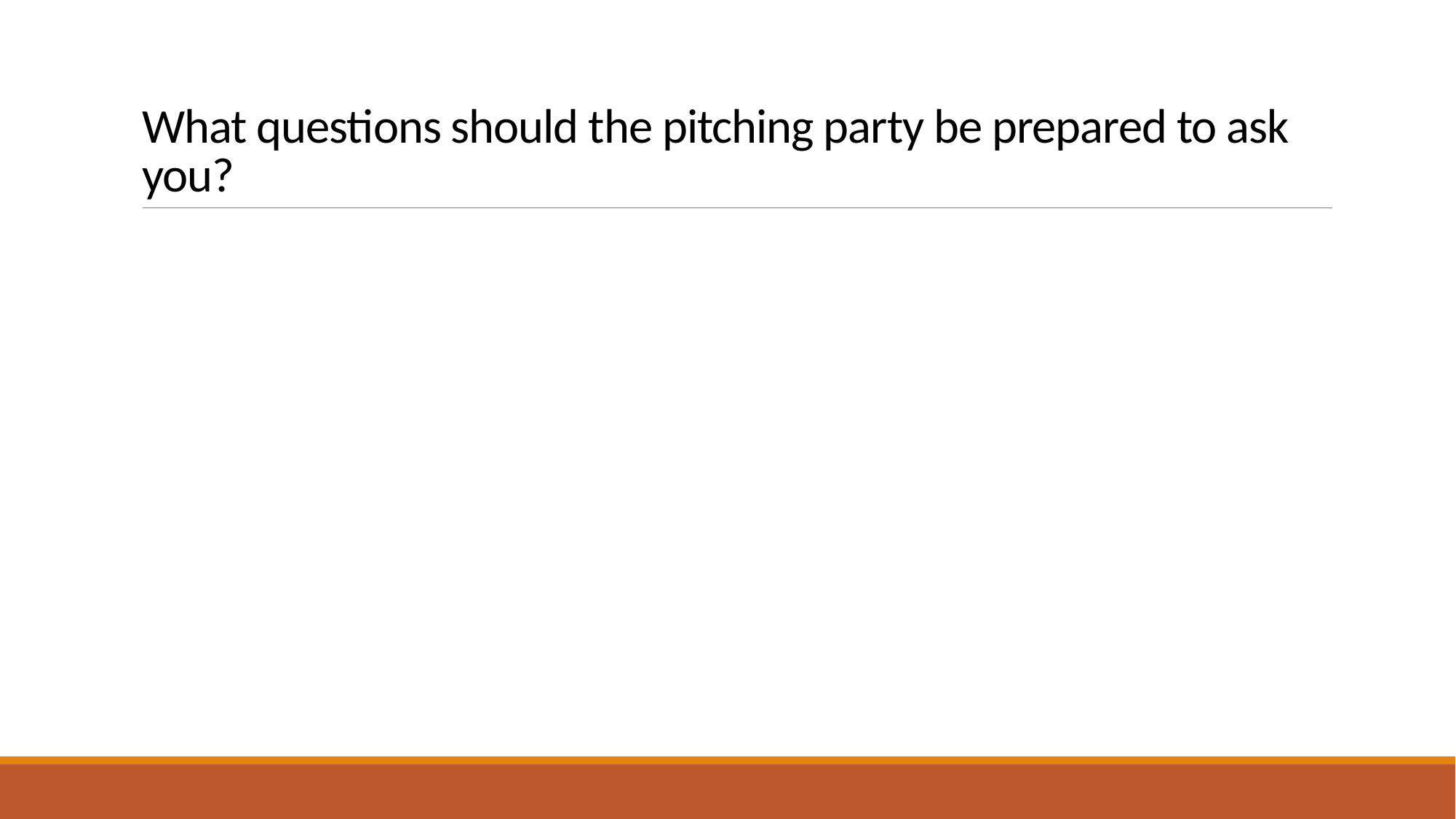

# What questions should the pitching party be prepared to ask you?